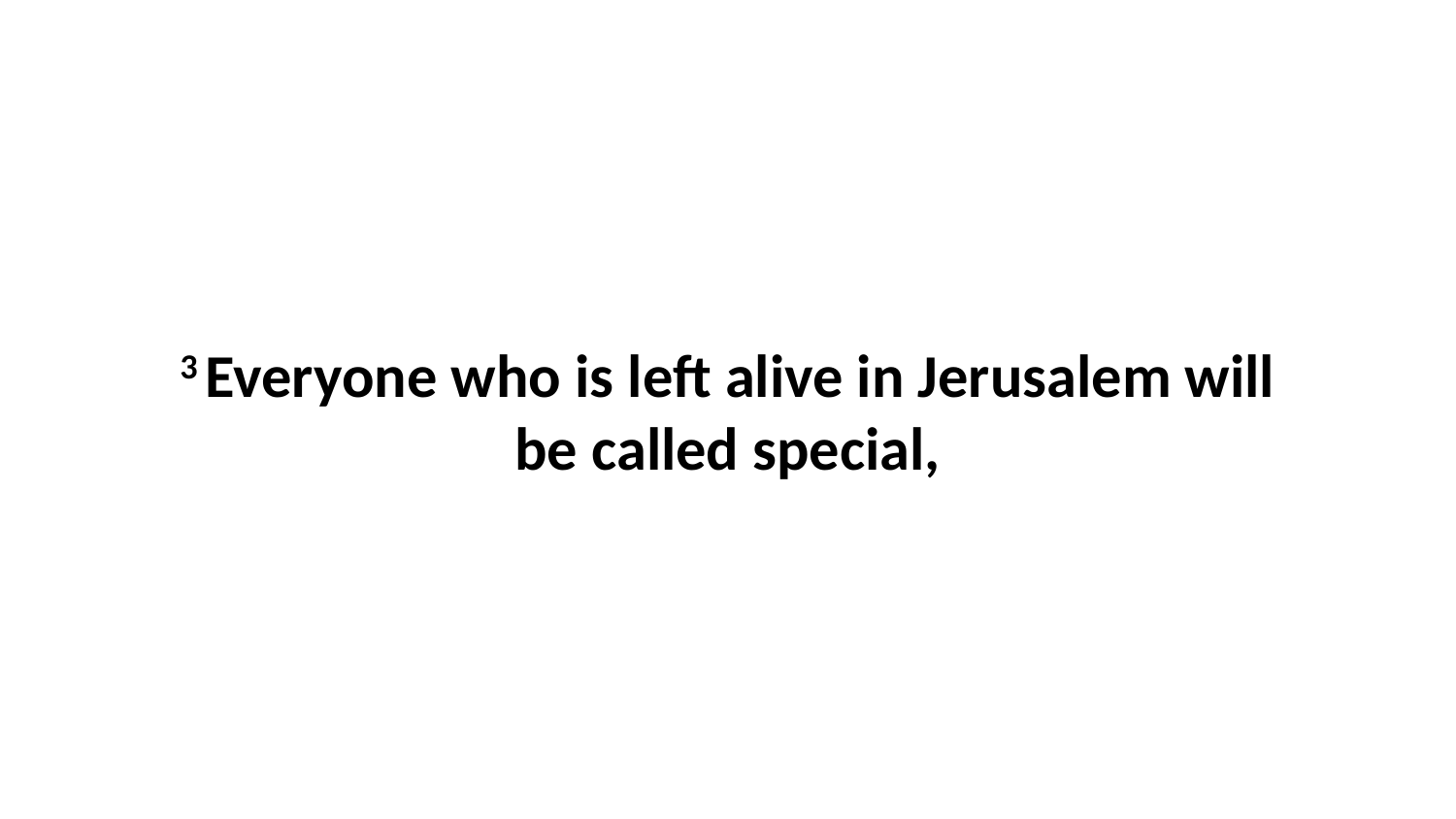

3 Everyone who is left alive in Jerusalem will be called special,